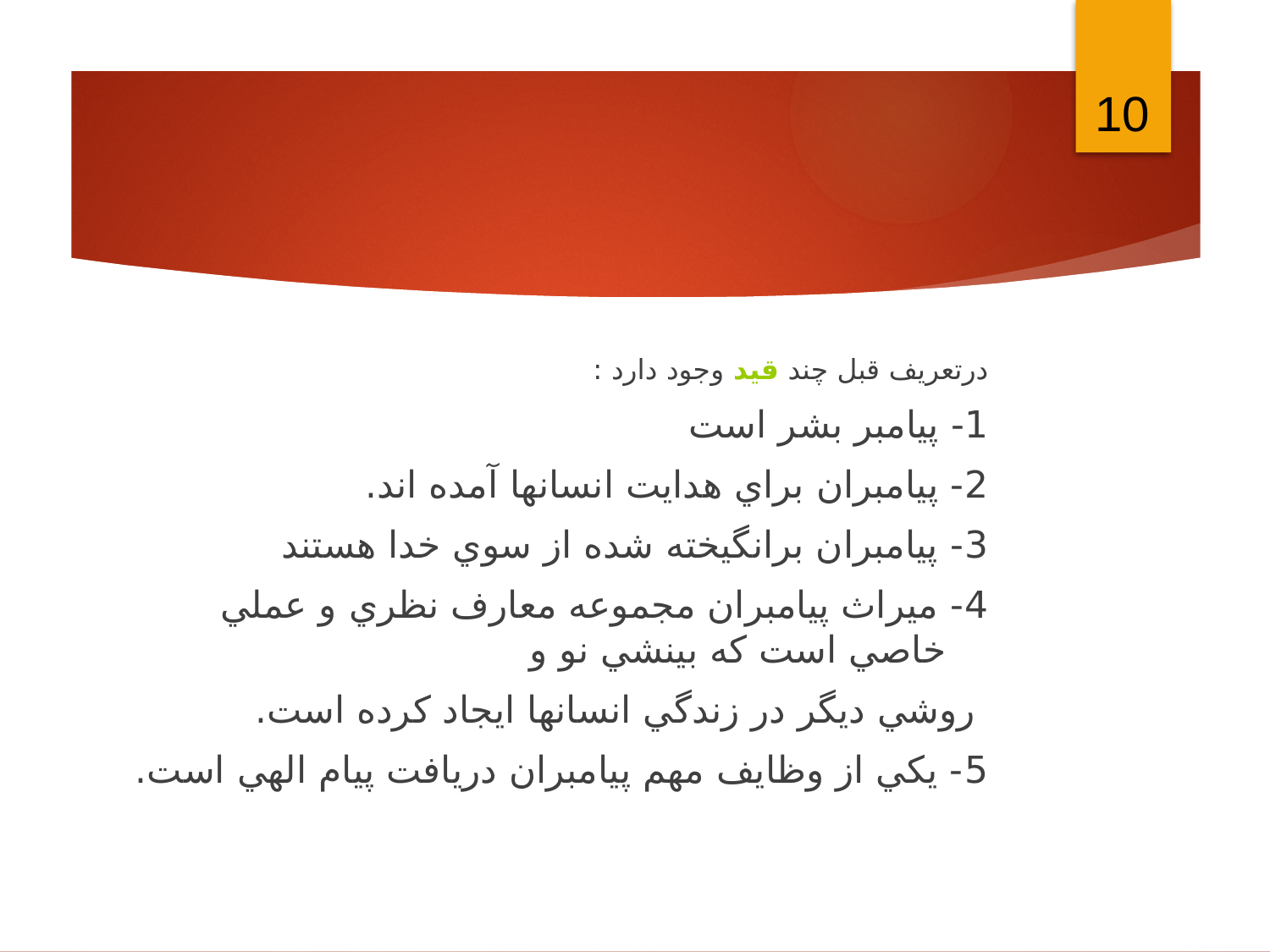

10
درتعريف قبل چند قيد وجود دارد :
1- پيامبر بشر است
2- پيامبران براي هدايت انسانها آمده اند.
3- پيامبران برانگيخته شده از سوي خدا هستند
4- ميراث پيامبران مجموعه معارف نظري و عملي خاصي است كه بينشي نو و
 روشي ديگر در زندگي انسانها ايجاد كرده است.
5- يكي از وظايف مهم پيامبران دريافت پيام الهي است.